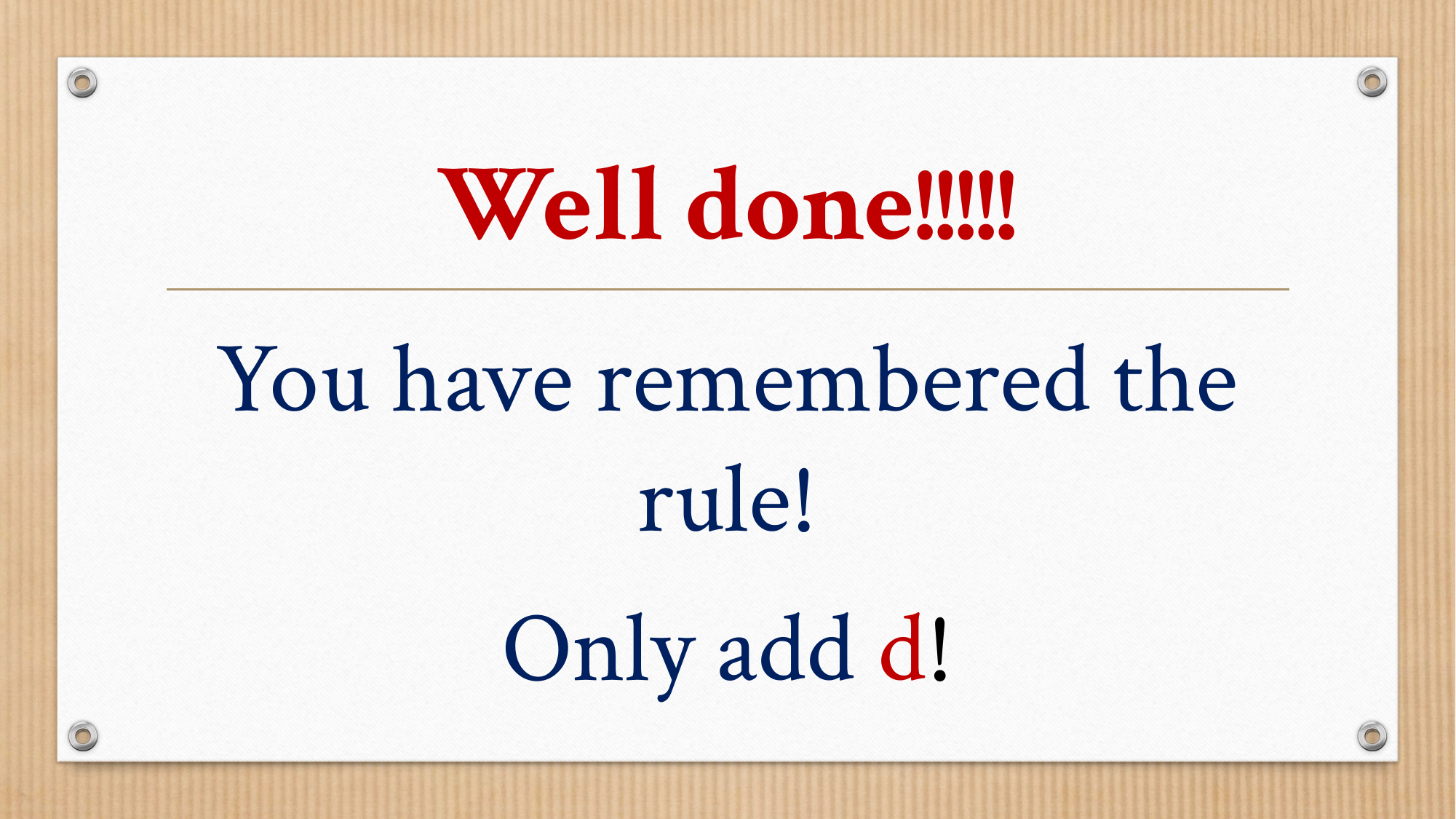

# Well done!!!!!
You have remembered the rule!
Only add d!